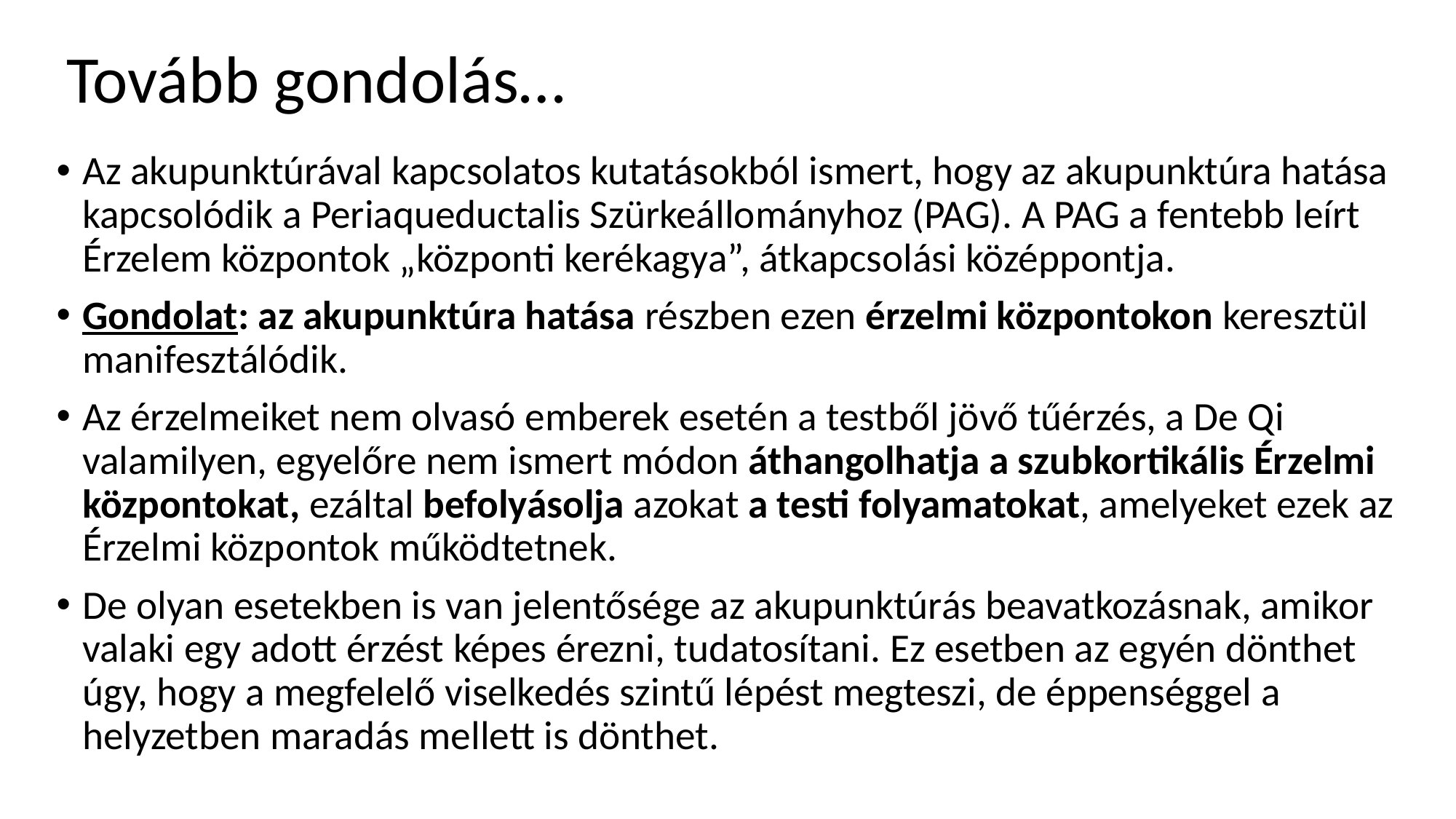

# Tovább gondolás…
Az akupunktúrával kapcsolatos kutatásokból ismert, hogy az akupunktúra hatása kapcsolódik a Periaqueductalis Szürkeállományhoz (PAG). A PAG a fentebb leírt Érzelem központok „központi kerékagya”, átkapcsolási középpontja.
Gondolat: az akupunktúra hatása részben ezen érzelmi központokon keresztül manifesztálódik.
Az érzelmeiket nem olvasó emberek esetén a testből jövő tűérzés, a De Qi valamilyen, egyelőre nem ismert módon áthangolhatja a szubkortikális Érzelmi központokat, ezáltal befolyásolja azokat a testi folyamatokat, amelyeket ezek az Érzelmi központok működtetnek.
De olyan esetekben is van jelentősége az akupunktúrás beavatkozásnak, amikor valaki egy adott érzést képes érezni, tudatosítani. Ez esetben az egyén dönthet úgy, hogy a megfelelő viselkedés szintű lépést megteszi, de éppenséggel a helyzetben maradás mellett is dönthet.